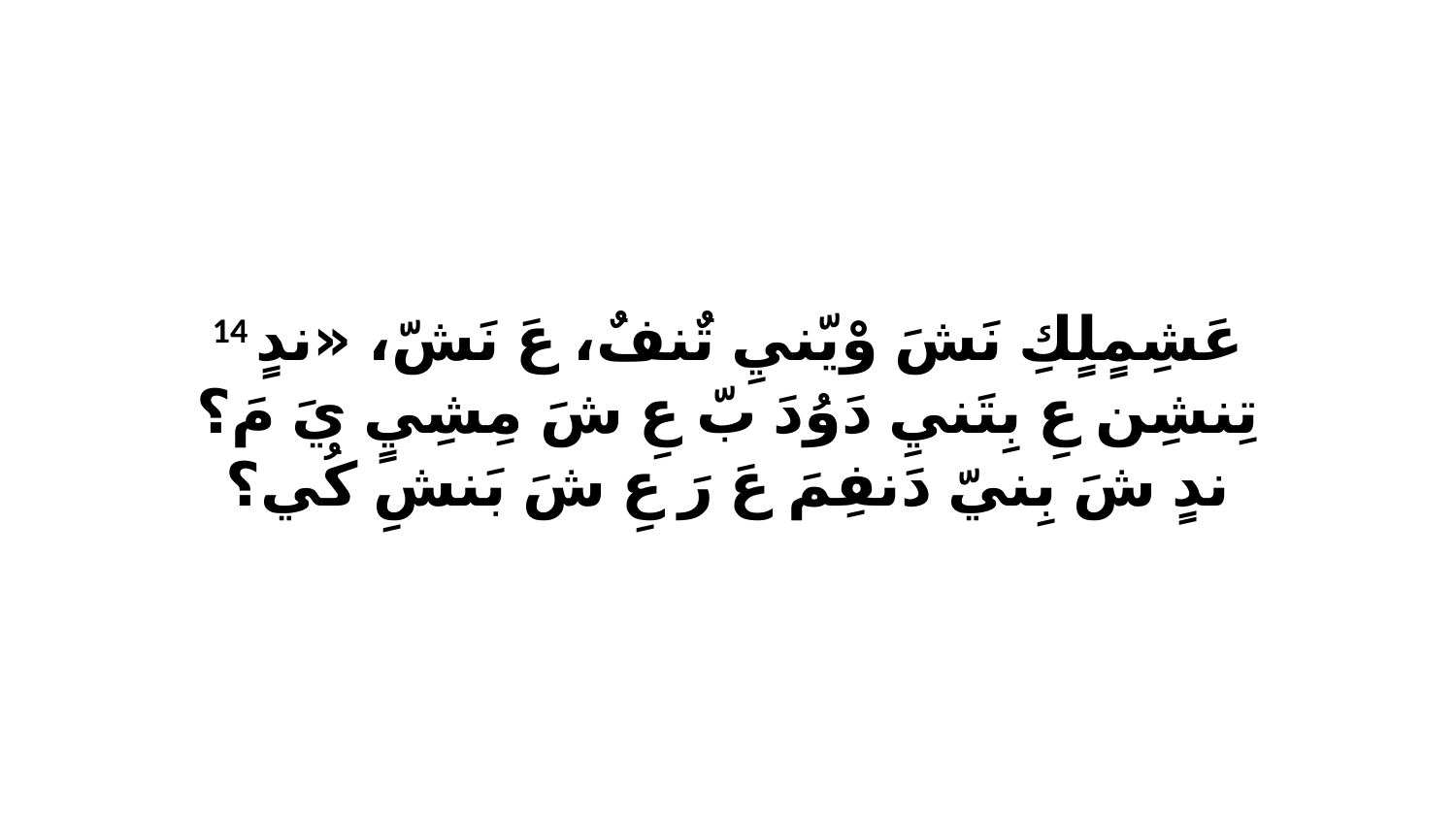

14 عَشِمٍلٍكِ نَشَ وْيّنيِ تٌنفٌ، عَ نَشّ، «ندٍ تِنشِن عِ بِتَنيِ دَوُدَ بّ عِ شَ مِشِيٍ يَ مَ؟ ندٍ شَ بِنيّ دَنفِمَ عَ رَ عِ شَ بَنشِ كُي؟